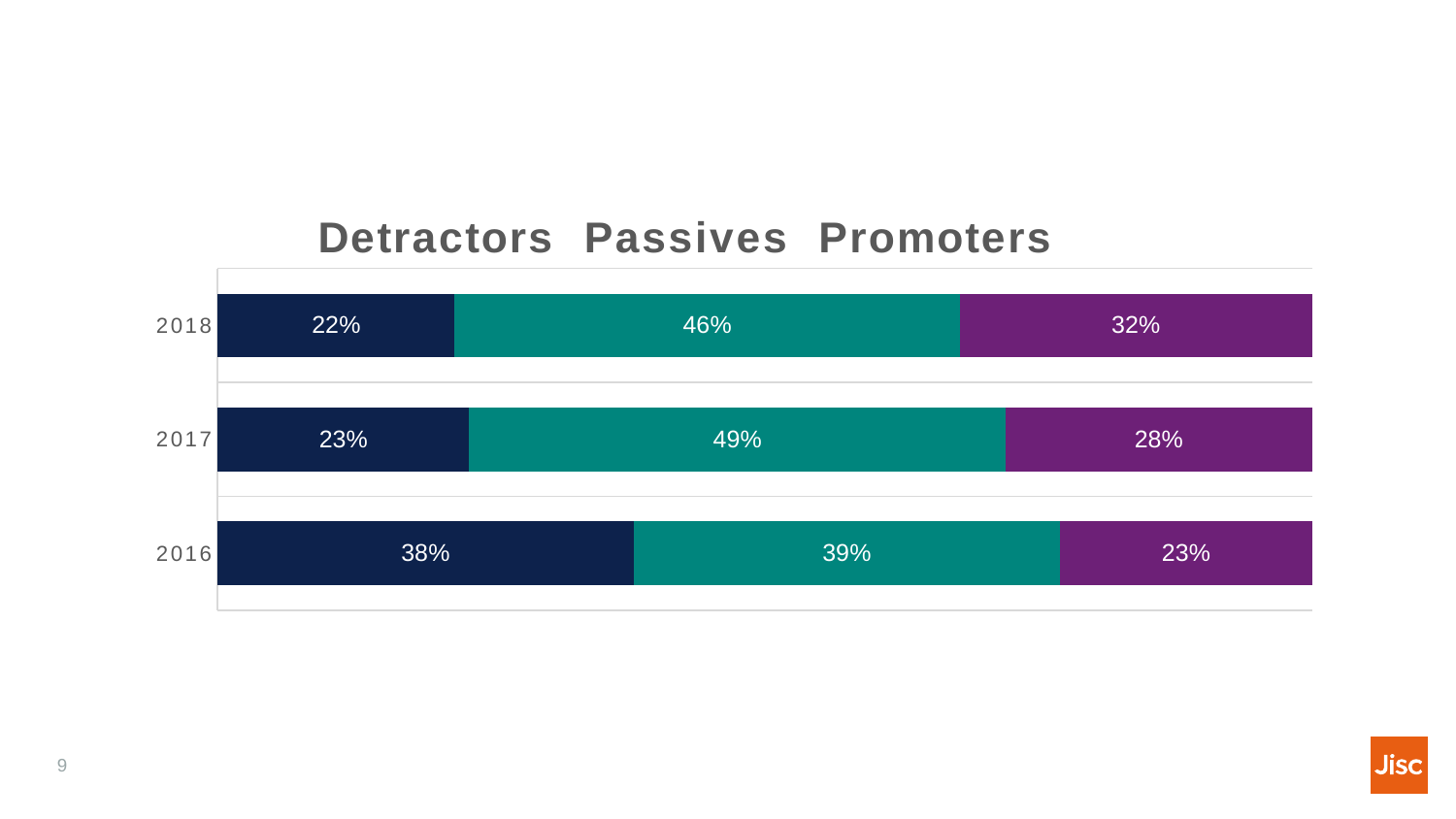

### Chart: Detractors  Passives  Promoters

| Category | Detractors | Passives | Promoters |
|---|---|---|---|
| 2016 | 0.38 | 0.39 | 0.23 |
| 2017 | 0.23 | 0.49 | 0.28 |
| 2018 | 0.21678321678321677 | 0.46153846153846156 | 0.32167832167832167 |
9